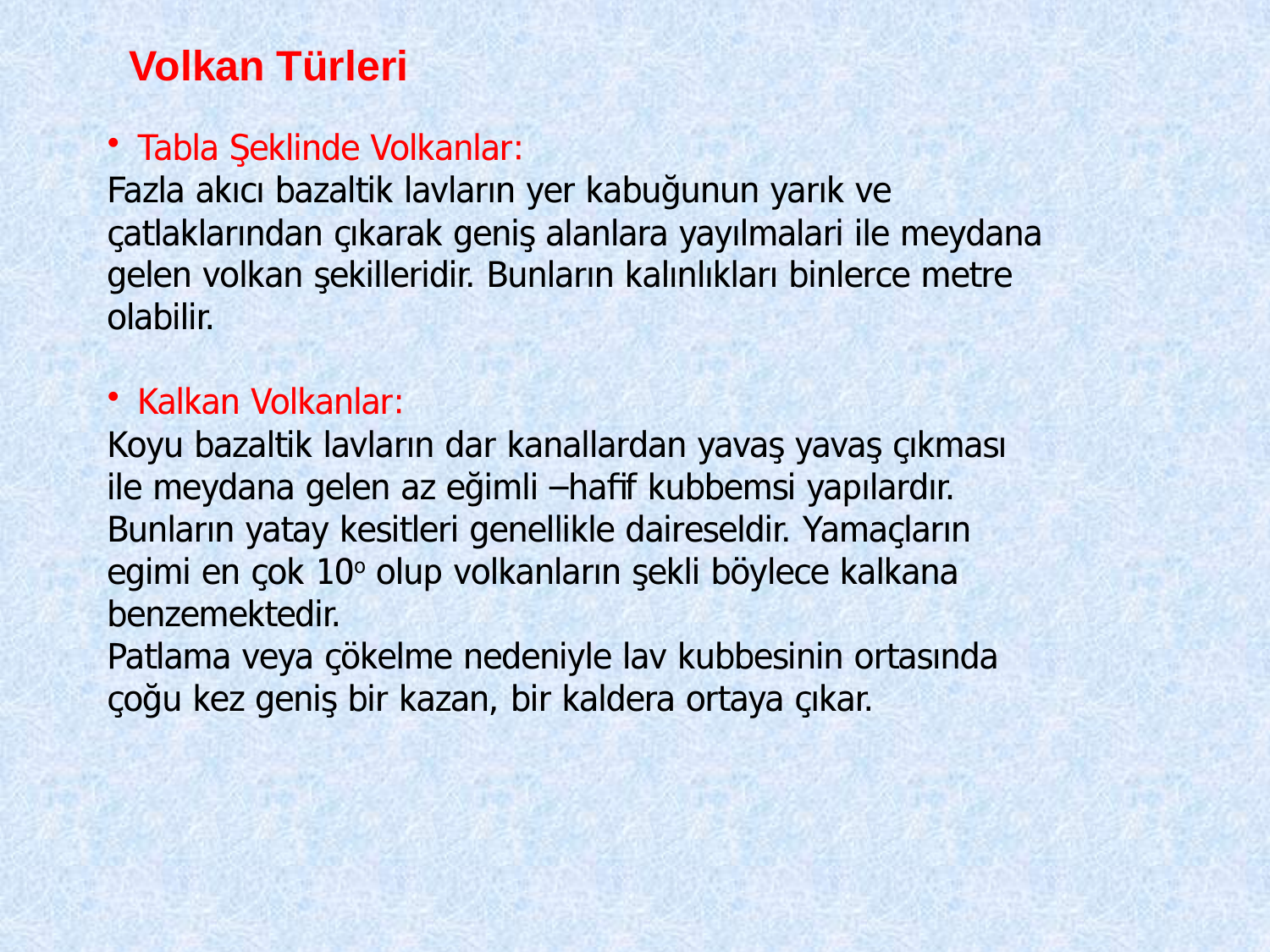

| Volkan Türleri |  |
| --- | --- |

Tabla Şeklinde Volkanlar:
Fazla akıcı bazaltik lavların yer kabuğunun yarık ve çatlaklarından çıkarak geniş alanlara yayılmalari ile meydana gelen volkan şekilleridir. Bunların kalınlıkları binlerce metre olabilir.

Kalkan Volkanlar:
Koyu bazaltik lavların dar kanallardan yavaş yavaş çıkması ile meydana gelen az eğimli –hafif kubbemsi yapılardır. Bunların yatay kesitleri genellikle daireseldir. Yamaçların egimi en çok 10o olup volkanların şekli böylece kalkana benzemektedir.
Patlama veya çökelme nedeniyle lav kubbesinin ortasında çoğu kez geniş bir kazan, bir kaldera ortaya çıkar.